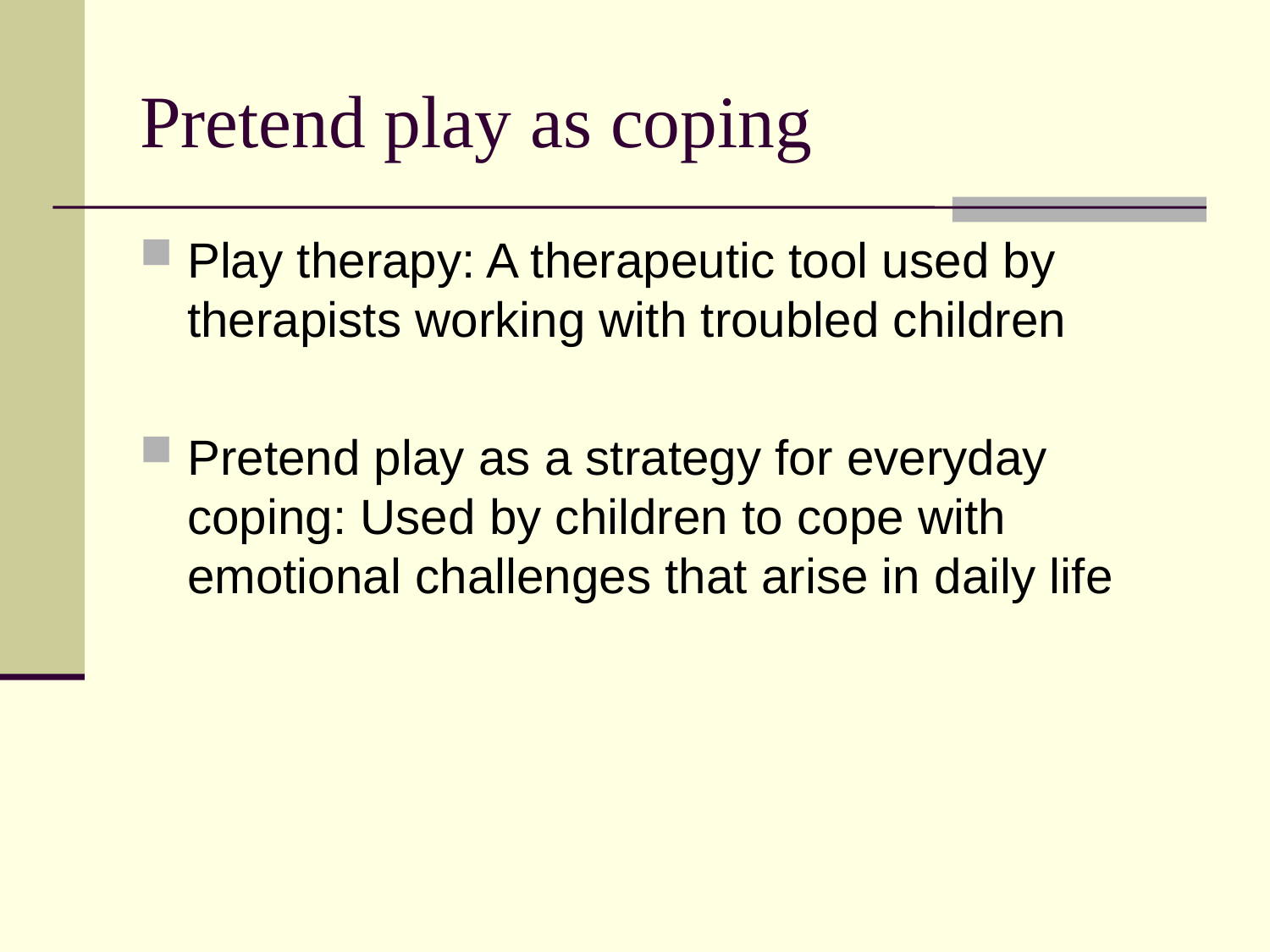

# Pretend play as coping
Play therapy: A therapeutic tool used by therapists working with troubled children

Pretend play as a strategy for everyday coping: Used by children to cope with emotional challenges that arise in daily life